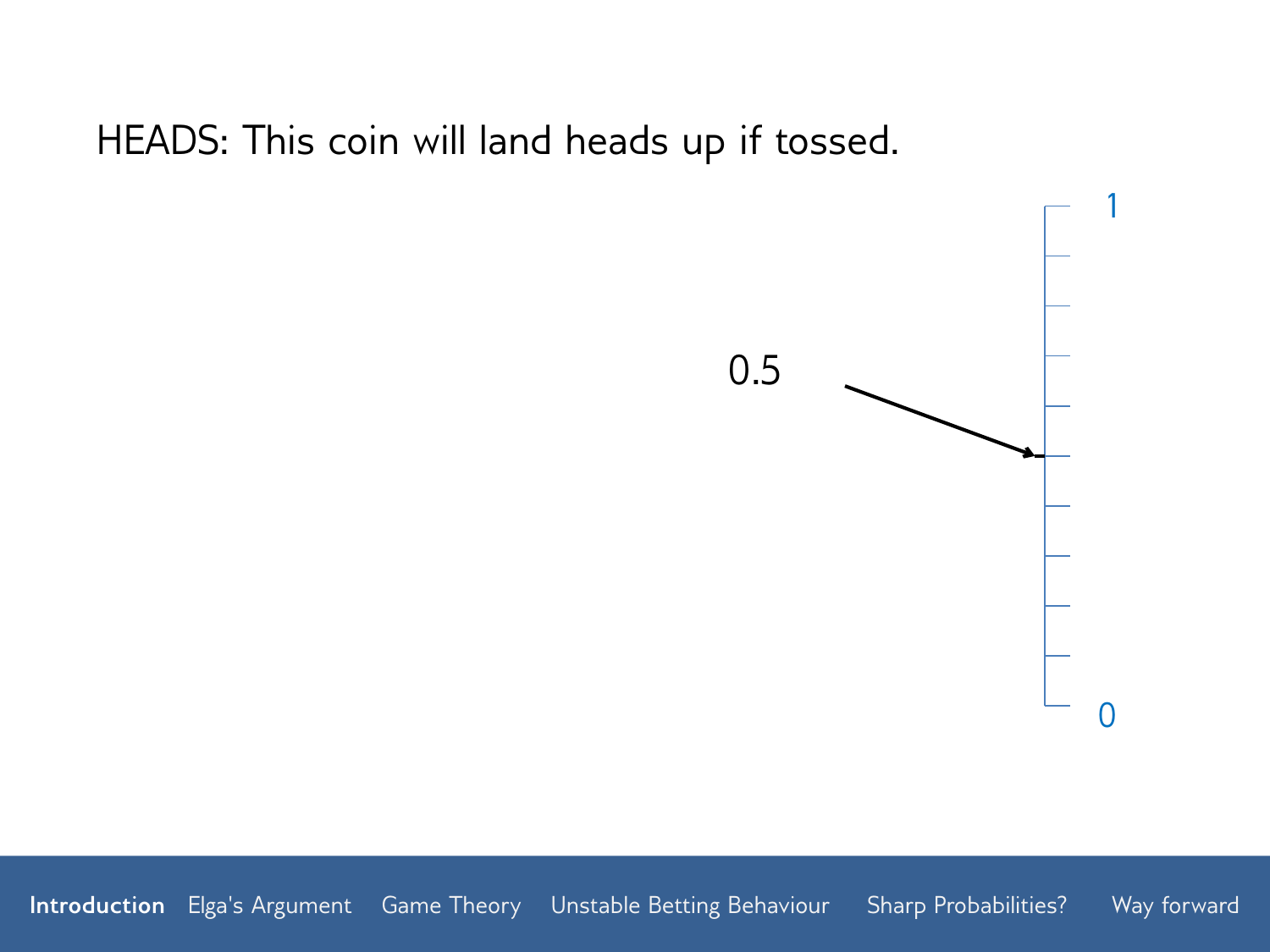

HEADS: This coin will land heads up if tossed.
1
0.5
0
Introduction   Elga's Argument    Game Theory    Unstable Betting Behaviour     Sharp Probabilities?      Way forward